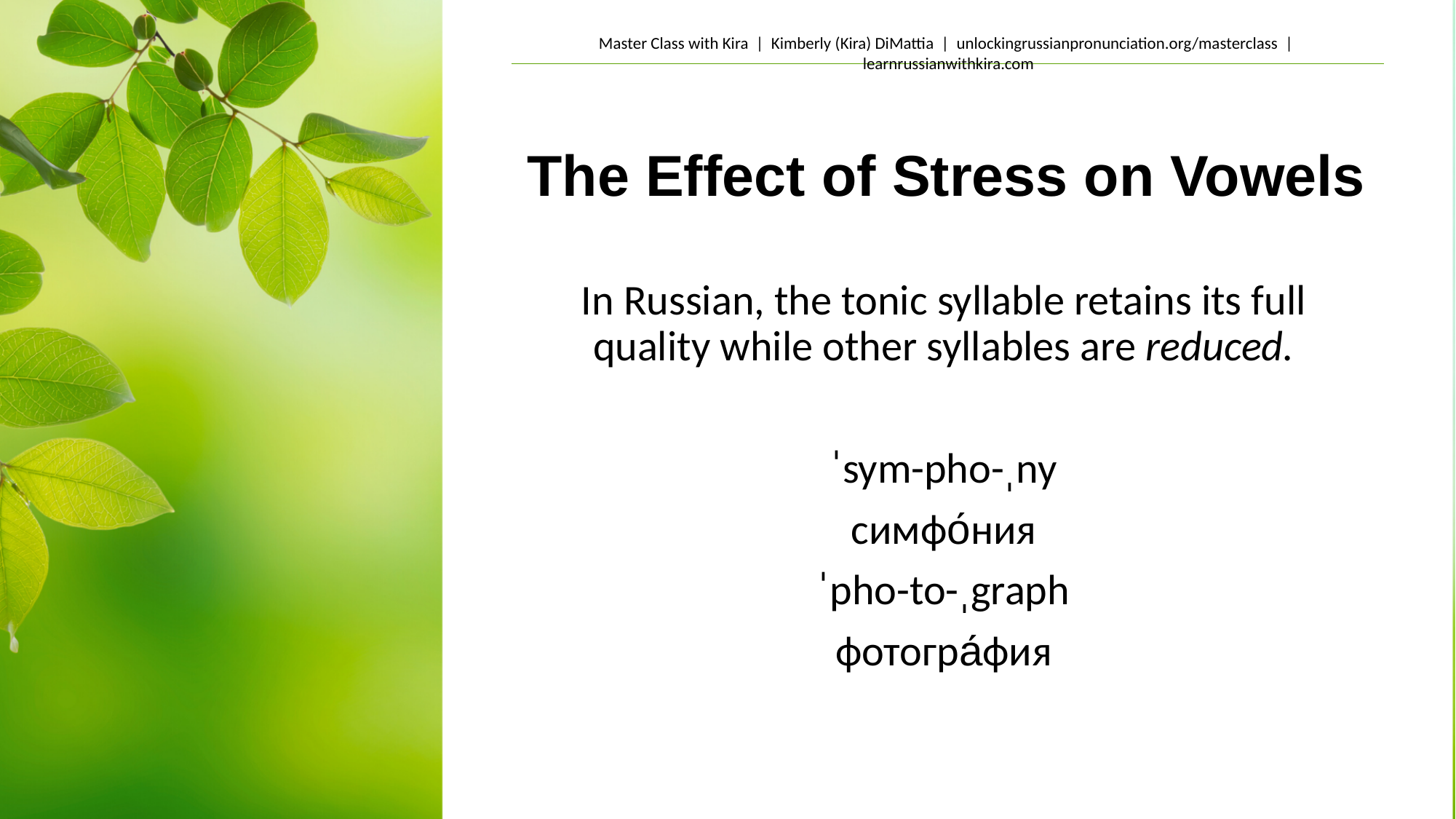

# The Effect of Stress on Vowels
In Russian, the tonic syllable retains its full quality while other syllables are reduced.

ˈsym-pho-ˌny
симфо́ния
ˈpho-to-ˌgraph
фотогра́фия